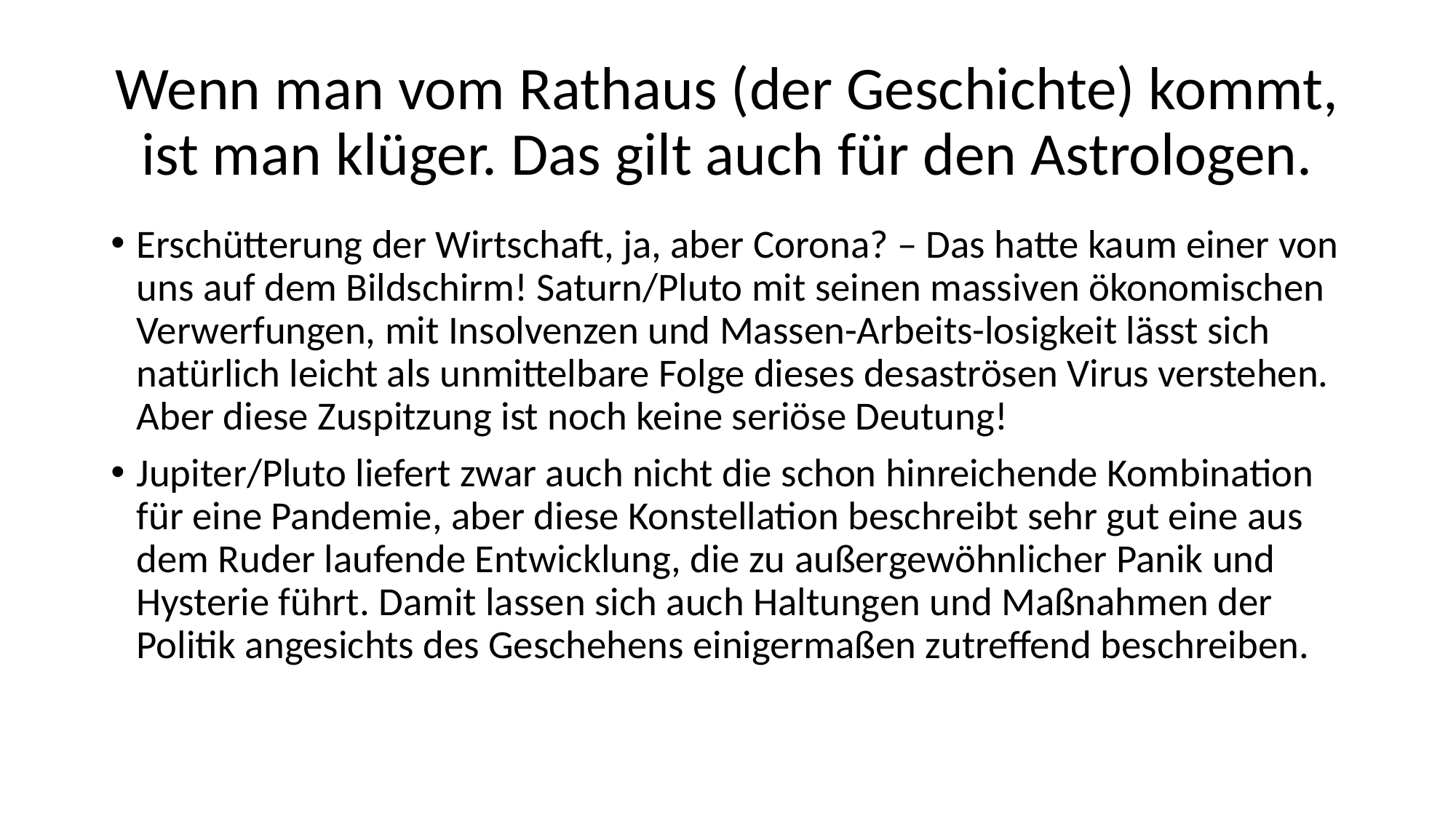

# Wenn man vom Rathaus (der Geschichte) kommt, ist man klüger. Das gilt auch für den Astrologen.
Erschütterung der Wirtschaft, ja, aber Corona? – Das hatte kaum einer von uns auf dem Bildschirm! Saturn/Pluto mit seinen massiven ökonomischen Verwerfungen, mit Insolvenzen und Massen-Arbeits-losigkeit lässt sich natürlich leicht als unmittelbare Folge dieses desaströsen Virus verstehen. Aber diese Zuspitzung ist noch keine seriöse Deutung!
Jupiter/Pluto liefert zwar auch nicht die schon hinreichende Kombination für eine Pandemie, aber diese Konstellation beschreibt sehr gut eine aus dem Ruder laufende Entwicklung, die zu außergewöhnlicher Panik und Hysterie führt. Damit lassen sich auch Haltungen und Maßnahmen der Politik angesichts des Geschehens einigermaßen zutreffend beschreiben.